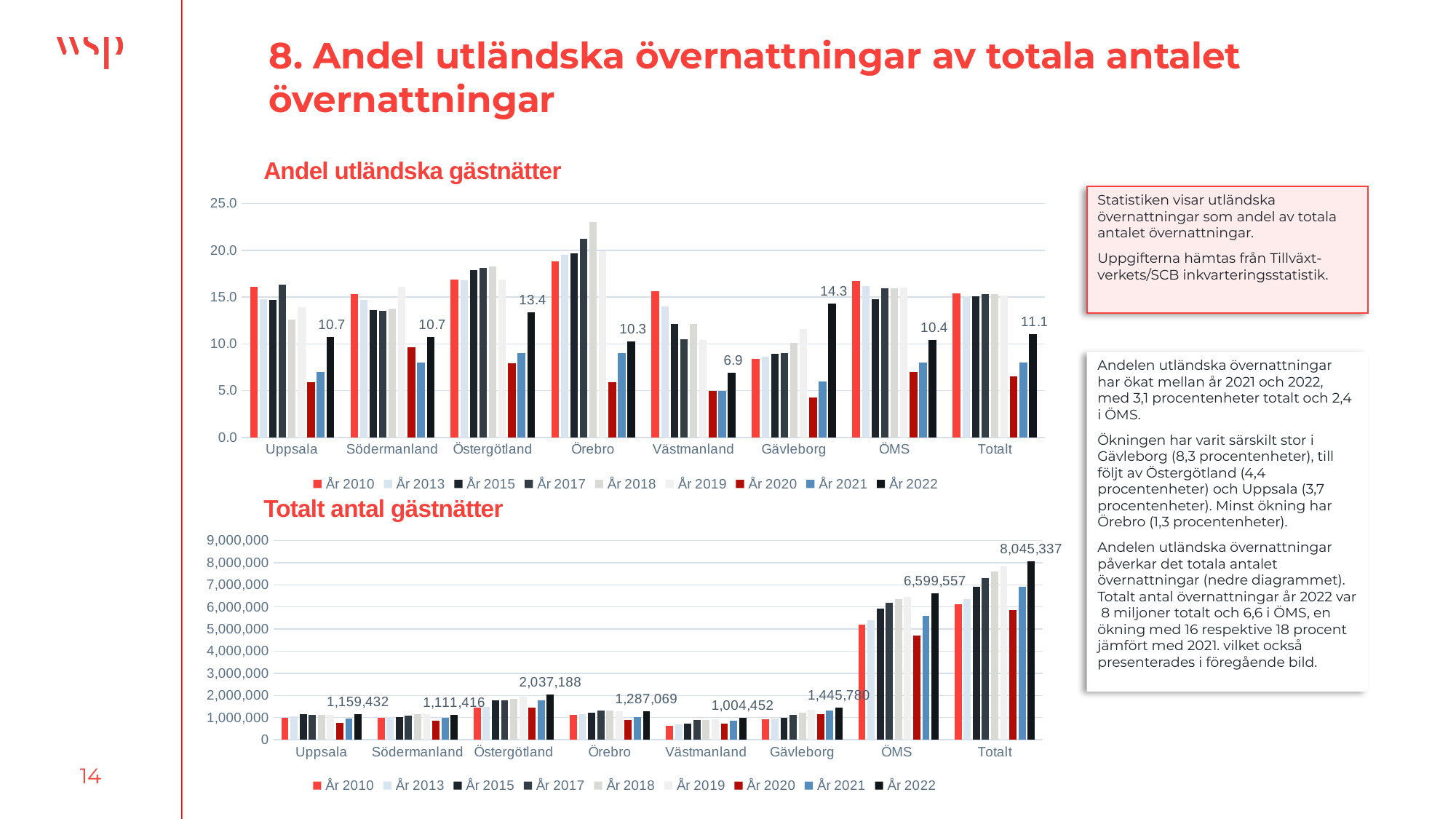

# 8. Andel utländska övernattningar av totala antalet övernattningar
Andel utländska gästnätter
Statistiken visar utländska övernattningar som andel av totala antalet övernattningar.
Uppgifterna hämtas från Tillväxt-verkets/SCB inkvarteringsstatistik.

### Chart

| Category | År 2010 | År 2013 | År 2015 | År 2017 | År 2018 | År 2019 | År 2020 | År 2021 | År 2022 |
|---|---|---|---|---|---|---|---|---|---|
| Uppsala | 16.1 | 14.8 | 14.7 | 16.320325605402385 | 12.6 | 13.9 | 5.9 | 7.0 | 10.746037715019078 |
| Södermanland | 15.3 | 14.7 | 13.6 | 13.514923710217118 | 13.8 | 16.1 | 9.6 | 8.0 | 10.739183168138663 |
| Östergötland | 16.9 | 16.8 | 17.9 | 18.093887033328425 | 18.2419064552257 | 16.9 | 7.9 | 9.0 | 13.35605746745023 |
| Örebro | 18.8 | 19.5 | 19.7 | 21.24298134326645 | 23.020137952549 | 19.9 | 5.9 | 9.0 | 10.255938104328518 |
| Västmanland | 15.6 | 14.0 | 12.1 | 10.500906193362916 | 12.1155658001224 | 10.4 | 5.0 | 5.0 | 6.894903887891108 |
| Gävleborg | 8.4 | 8.6 | 8.9 | 9.0 | 10.1 | 11.6 | 4.3 | 6.0 | 14.326661041098923 |
| ÖMS | 16.7 | 16.2 | 14.8 | 15.934604777115458 | 15.955522041579417 | 16.0 | 7.0 | 8.0 | 10.39842406856552 |
| Totalt | 15.4 | 15.1 | 15.1 | 15.3 | 15.3 | 15.2 | 6.5 | 8.0 | 11.05313023065442 |
Andelen utländska övernattningar har ökat mellan år 2021 och 2022, med 3,1 procentenheter totalt och 2,4 i ÖMS.
Ökningen har varit särskilt stor i Gävleborg (8,3 procentenheter), till följt av Östergötland (4,4 procentenheter) och Uppsala (3,7 procentenheter). Minst ökning har Örebro (1,3 procentenheter).
Andelen utländska övernattningar påverkar det totala antalet övernattningar (nedre diagrammet). Totalt antal övernattningar år 2022 var  8 miljoner totalt och 6,6 i ÖMS, en ökning med 16 respektive 18 procent jämfört med 2021. vilket också presenterades i föregående bild.
Totalt antal gästnätter

### Chart

| Category | År 2010 | År 2013 | År 2015 | År 2017 | År 2018 | År 2019 | År 2020 | År 2021 | År 2022 |
|---|---|---|---|---|---|---|---|---|---|
| Uppsala | 986868.0 | 1061539.0 | 1166695.0 | 1115952.0 | 1126689.0 | 1131616.0 | 767896.0 | 947209.0 | 1159432.0 |
| Södermanland | 1002336.0 | 1022911.0 | 1030327.0 | 1090513.0 | 1158402.0 | 1158962.0 | 857613.0 | 988624.0 | 1111416.0 |
| Östergötland | 1441701.0 | 1494975.0 | 1774486.0 | 1772151.0 | 1835784.0 | 1941886.0 | 1454511.0 | 1770085.0 | 2037188.0 |
| Örebro | 1123169.0 | 1141385.0 | 1214526.0 | 1306874.0 | 1333502.0 | 1293546.0 | 901309.0 | 1028398.0 | 1287069.0 |
| Västmanland | 635059.0 | 683515.0 | 727126.0 | 896056.0 | 903243.0 | 926138.0 | 732812.0 | 853489.0 | 1004452.0 |
| Gävleborg | 940851.0 | 957480.0 | 997336.0 | 1118573.0 | 1231027.0 | 1362684.0 | 1142699.0 | 1330525.0 | 1445780.0 |
| ÖMS  | 5189133.0 | 5404325.0 | 5913160.0 | 6181546.0 | 6357620.0 | 6452148.0 | 4714141.0 | 5587805.0 | 6599557.0 |
| Totalt | 6129984.0 | 6361805.0 | 6910496.0 | 7300119.0 | 7588647.0 | 7814832.0 | 5856840.0 | 6918330.0 | 8045337.0 |